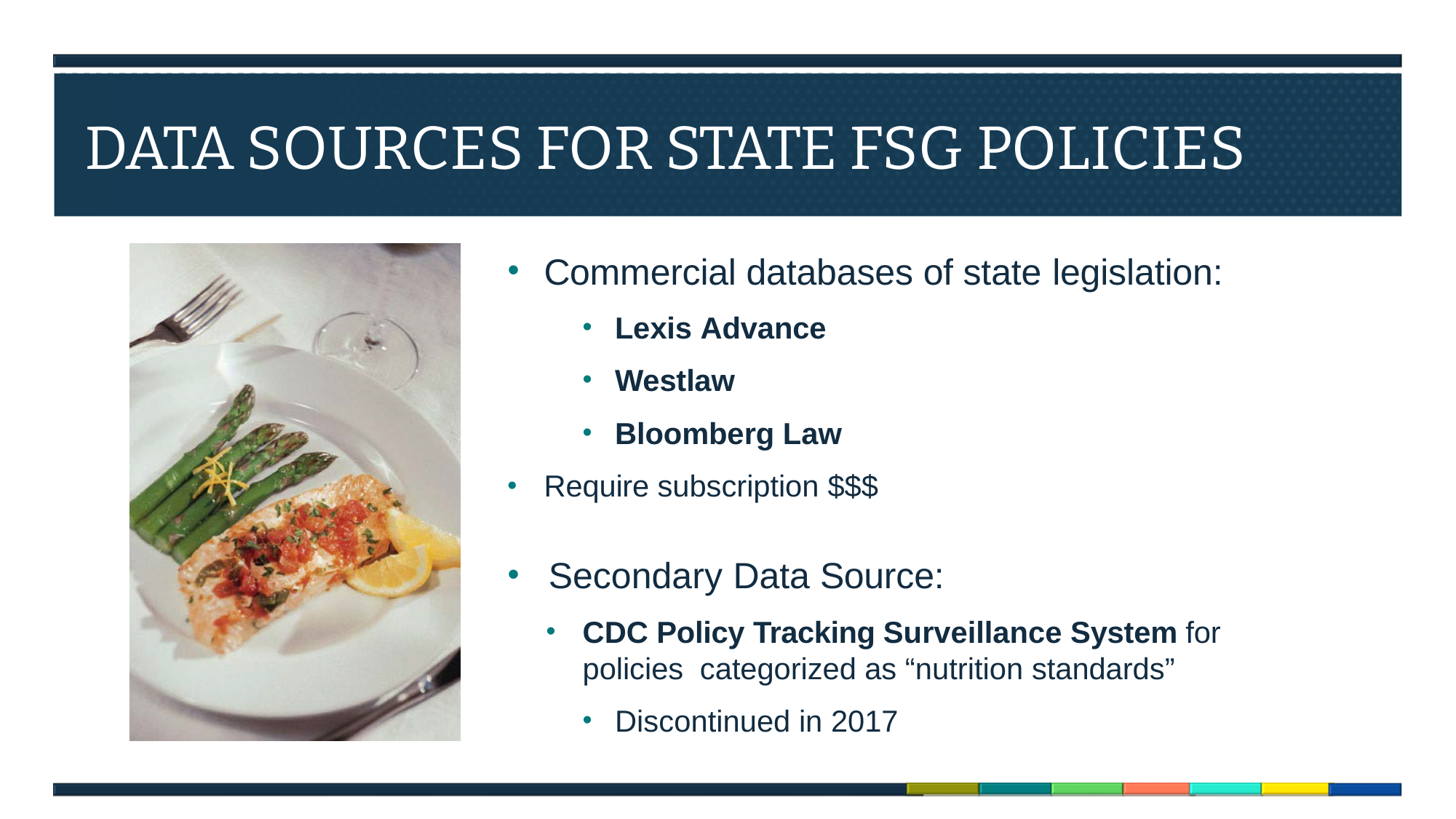

# DATA SOURCES FOR STATE FSG POLICIES
Commercial databases of state legislation:
Lexis Advance
Westlaw
Bloomberg Law
Require subscription $$$

Secondary Data Source:
CDC Policy Tracking Surveillance System for policies  categorized as “nutrition standards”
Discontinued in 2017